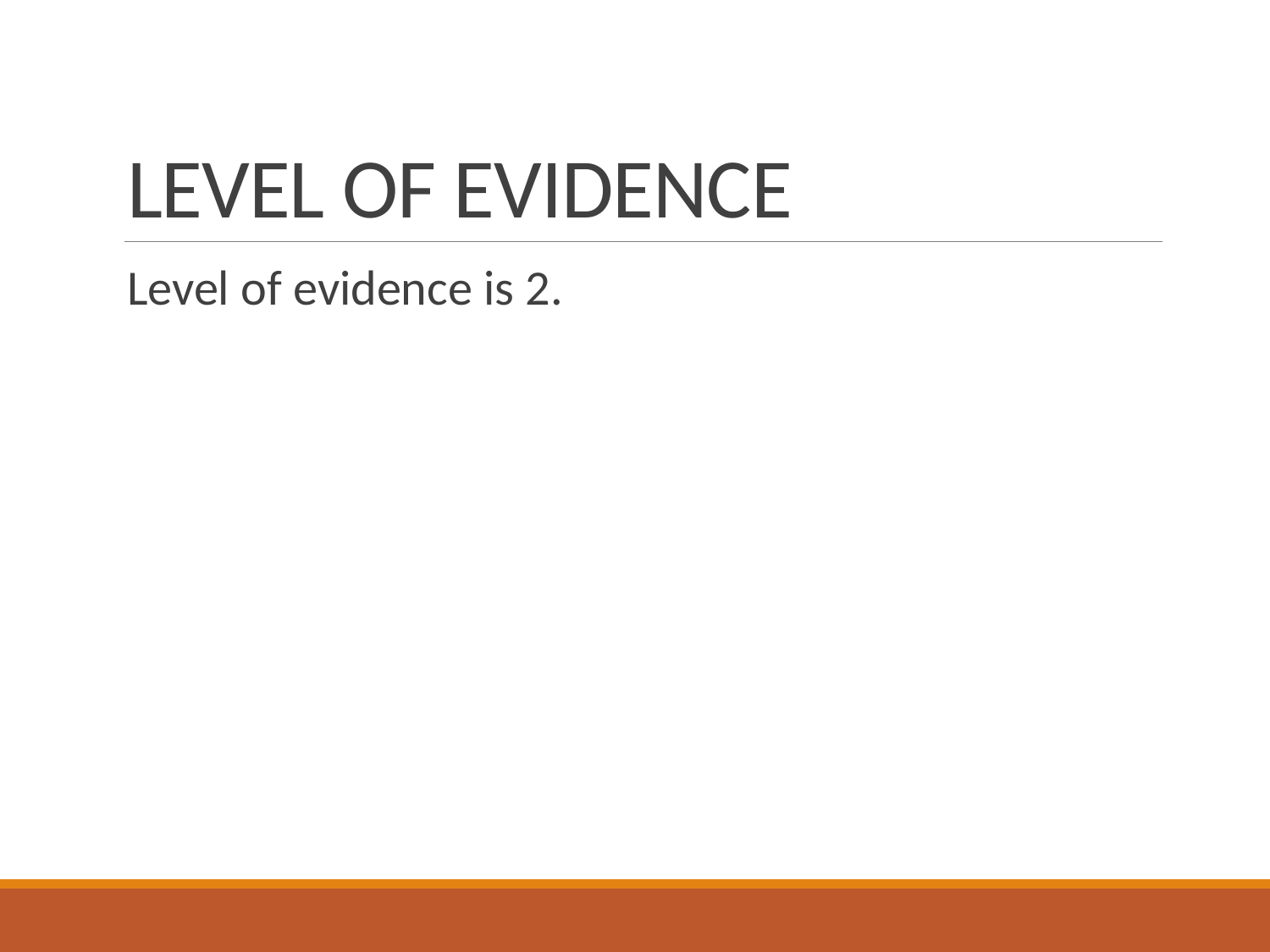

# LEVEL OF EVIDENCE
Level of evidence is 2.